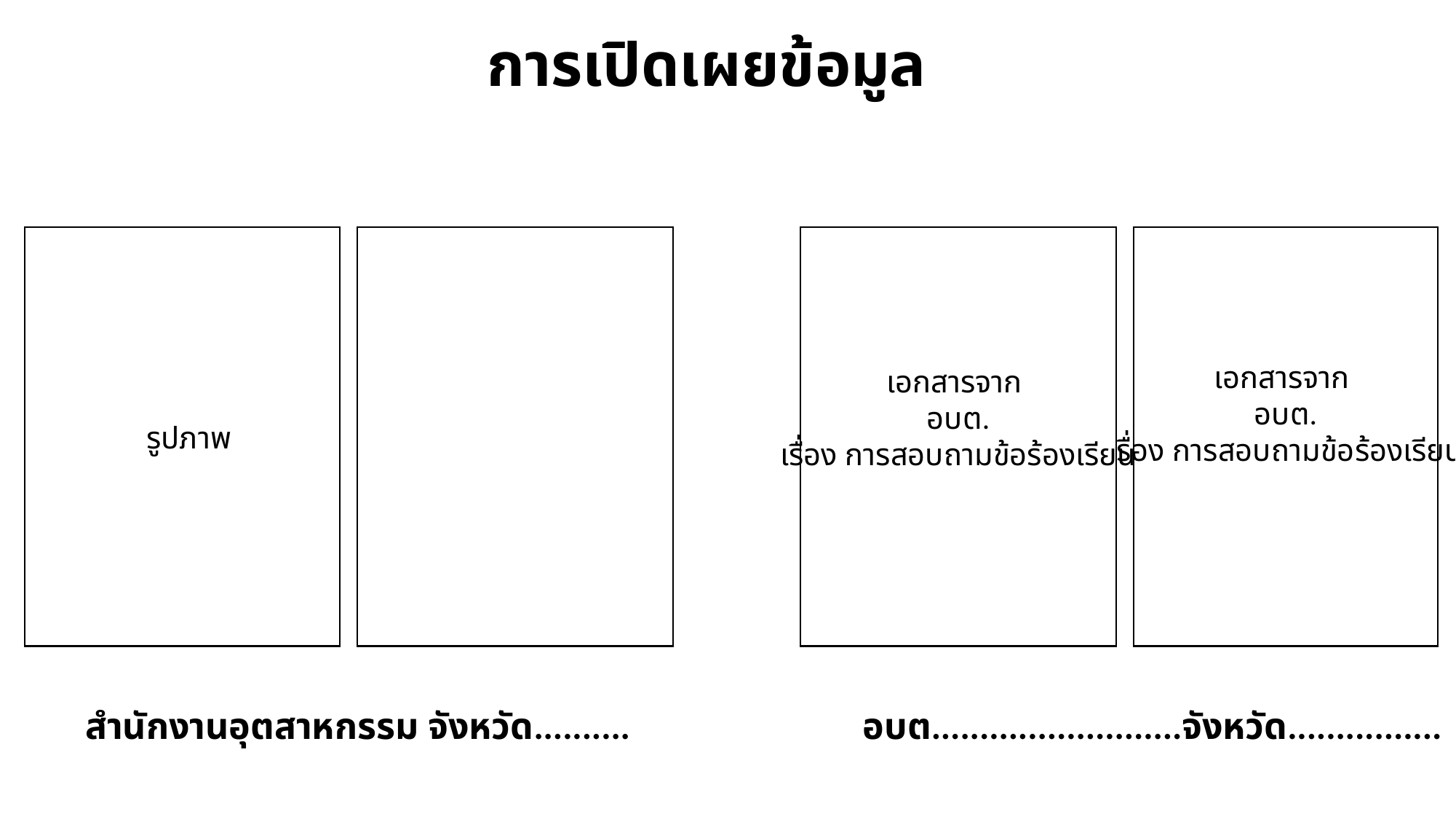

# การเปิดเผยข้อมูล

เอกสารจาก
อบต.
เรื่อง การสอบถามข้อร้องเรียน
เอกสารจาก
อบต.
เรื่อง การสอบถามข้อร้องเรียน
รูปภาพ
สำนักงานอุตสาหกรรม จังหวัด..........
อบต..........................จังหวัด................